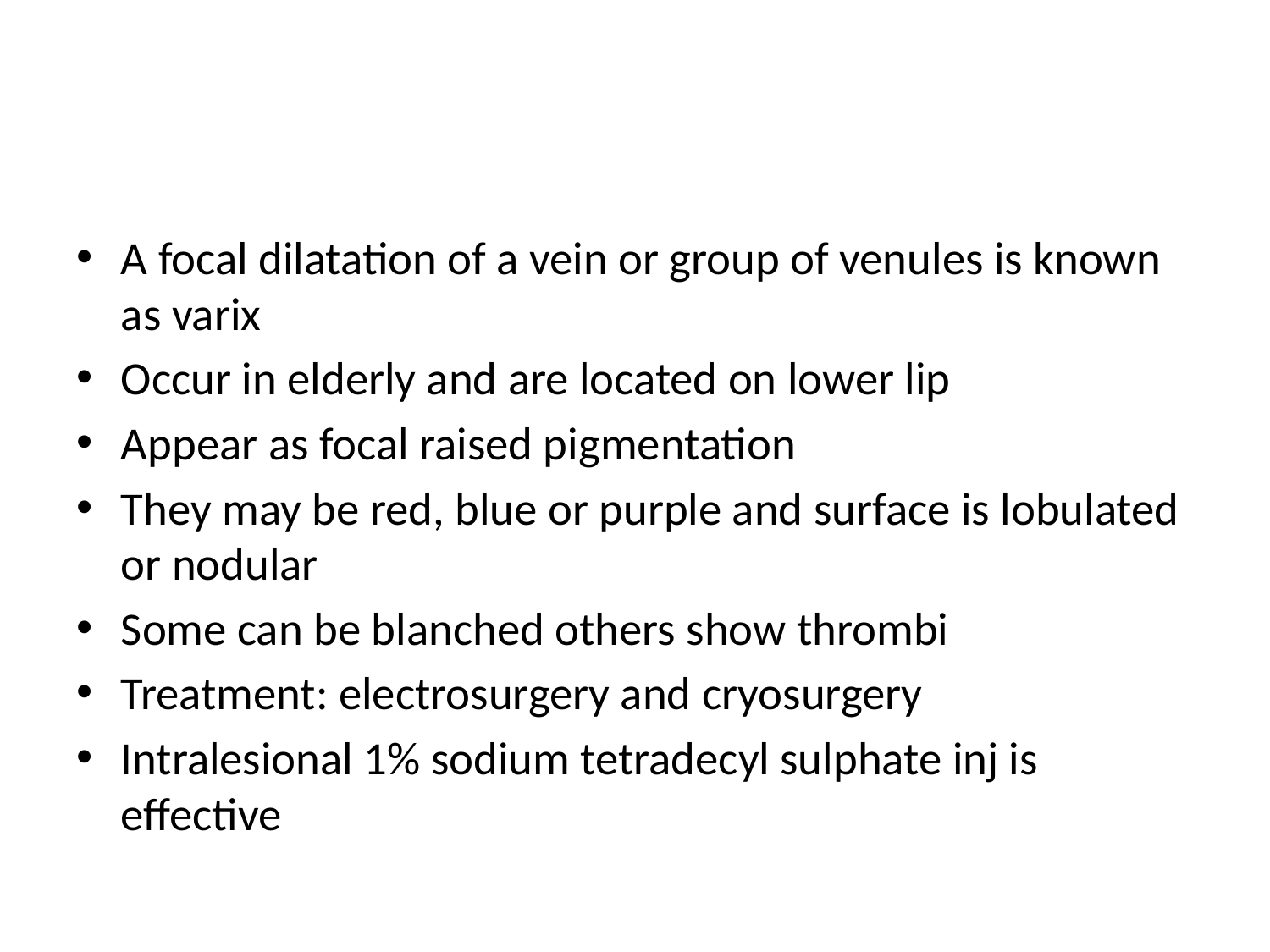

#
A focal dilatation of a vein or group of venules is known as varix
Occur in elderly and are located on lower lip
Appear as focal raised pigmentation
They may be red, blue or purple and surface is lobulated or nodular
Some can be blanched others show thrombi
Treatment: electrosurgery and cryosurgery
Intralesional 1% sodium tetradecyl sulphate inj is effective